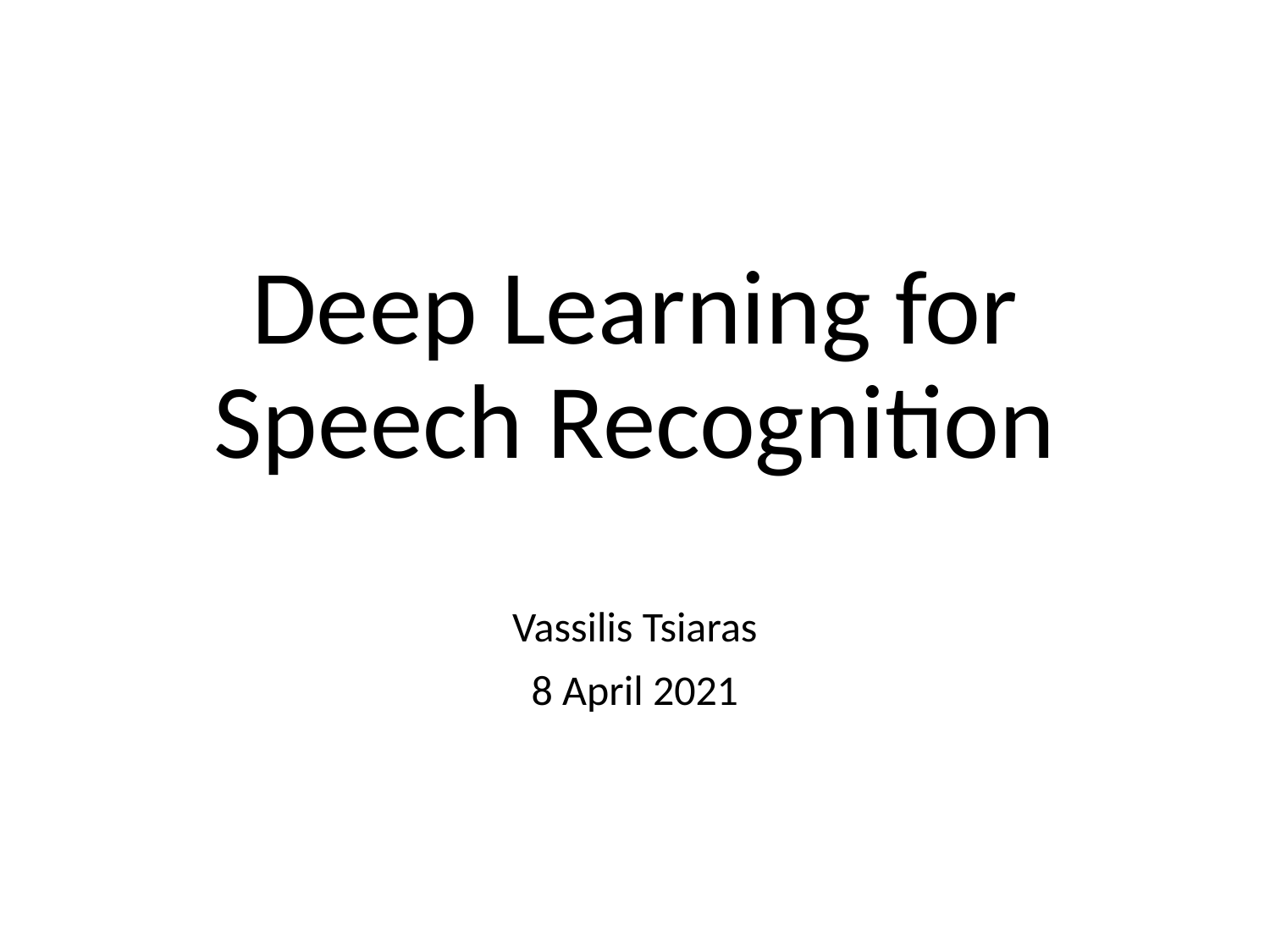

# Deep Learning for Speech Recognition
Vassilis Tsiaras
8 April 2021